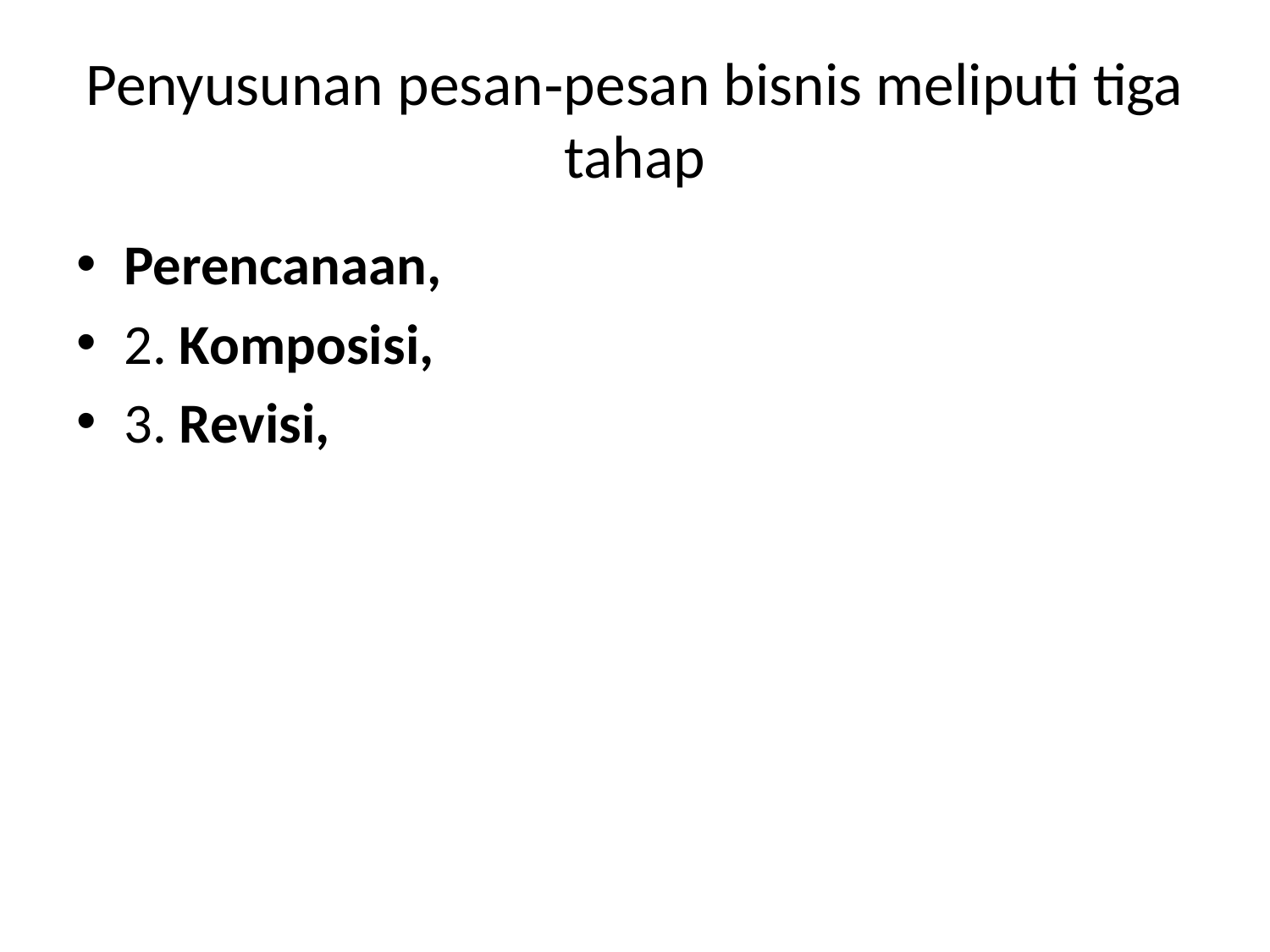

# Penyusunan pesan‐pesan bisnis meliputi tiga tahap
Perencanaan,
2. Komposisi,
3. Revisi,